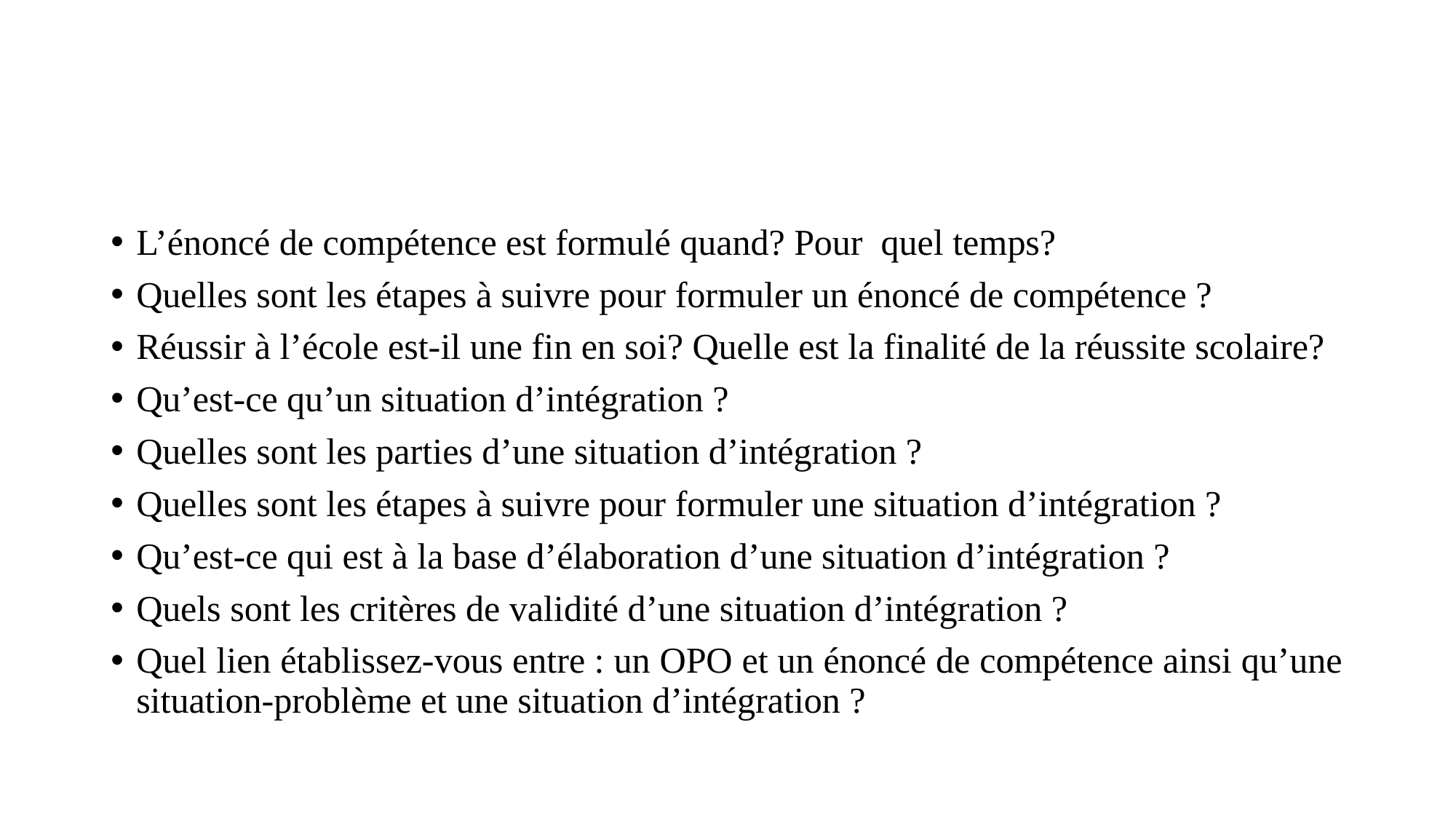

L’énoncé de compétence est formulé quand? Pour  quel temps?
Quelles sont les étapes à suivre pour formuler un énoncé de compétence ?
Réussir à l’école est-il une fin en soi? Quelle est la finalité de la réussite scolaire?
Qu’est-ce qu’un situation d’intégration ?
Quelles sont les parties d’une situation d’intégration ?
Quelles sont les étapes à suivre pour formuler une situation d’intégration ?
Qu’est-ce qui est à la base d’élaboration d’une situation d’intégration ?
Quels sont les critères de validité d’une situation d’intégration ?
Quel lien établissez-vous entre : un OPO et un énoncé de compétence ainsi qu’une situation-problème et une situation d’intégration ?